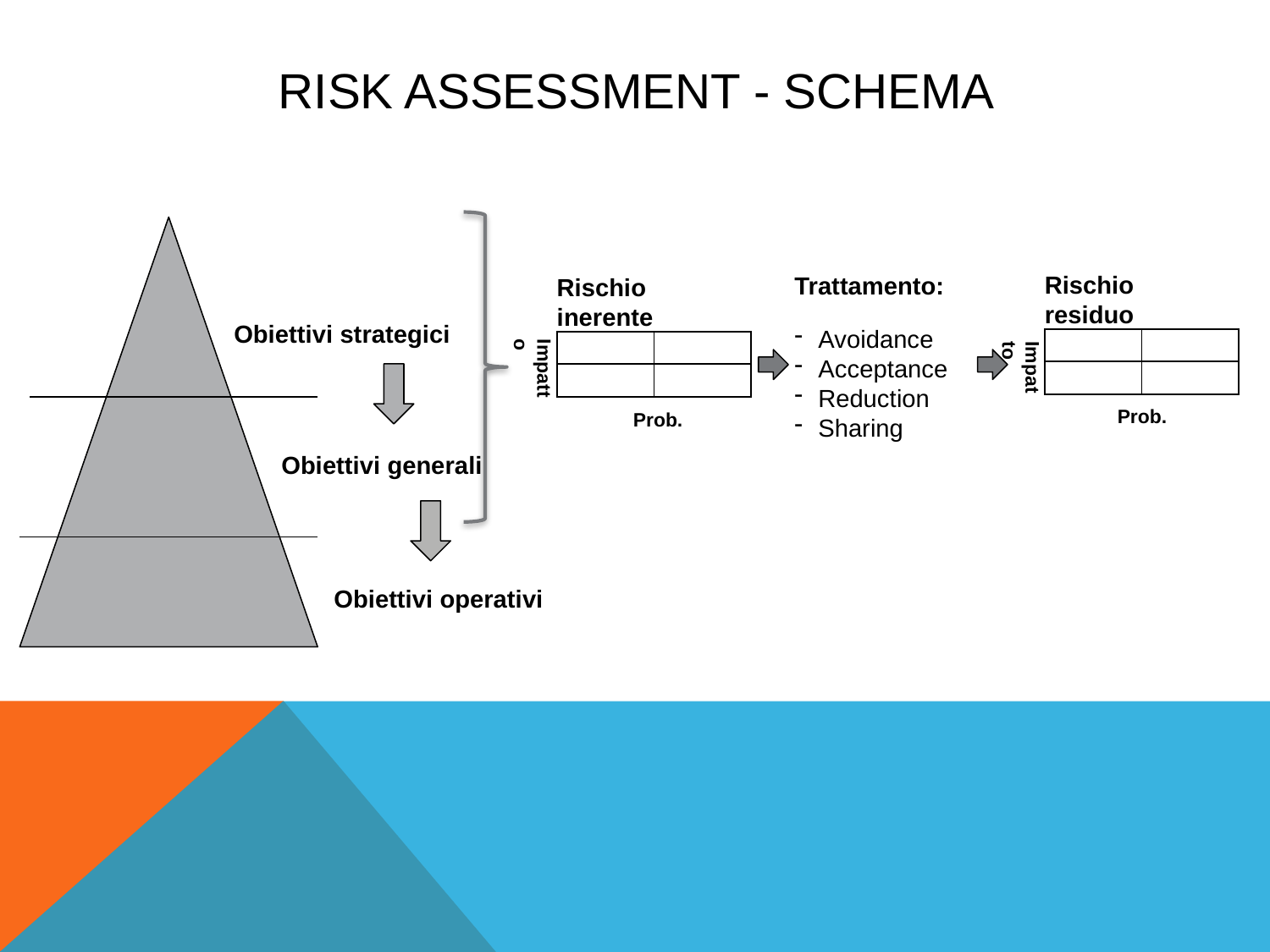

# Risk assessment - schema

Rischio residuo
Trattamento:

Avoidance
Acceptance
Reduction
Sharing
Rischio inerente
Obiettivi strategici
Impatto
Impatto
|  |  |
| --- | --- |
|  |  |
|  |  |
| --- | --- |
|  |  |

Prob.
Prob.
Obiettivi generali

Obiettivi operativi